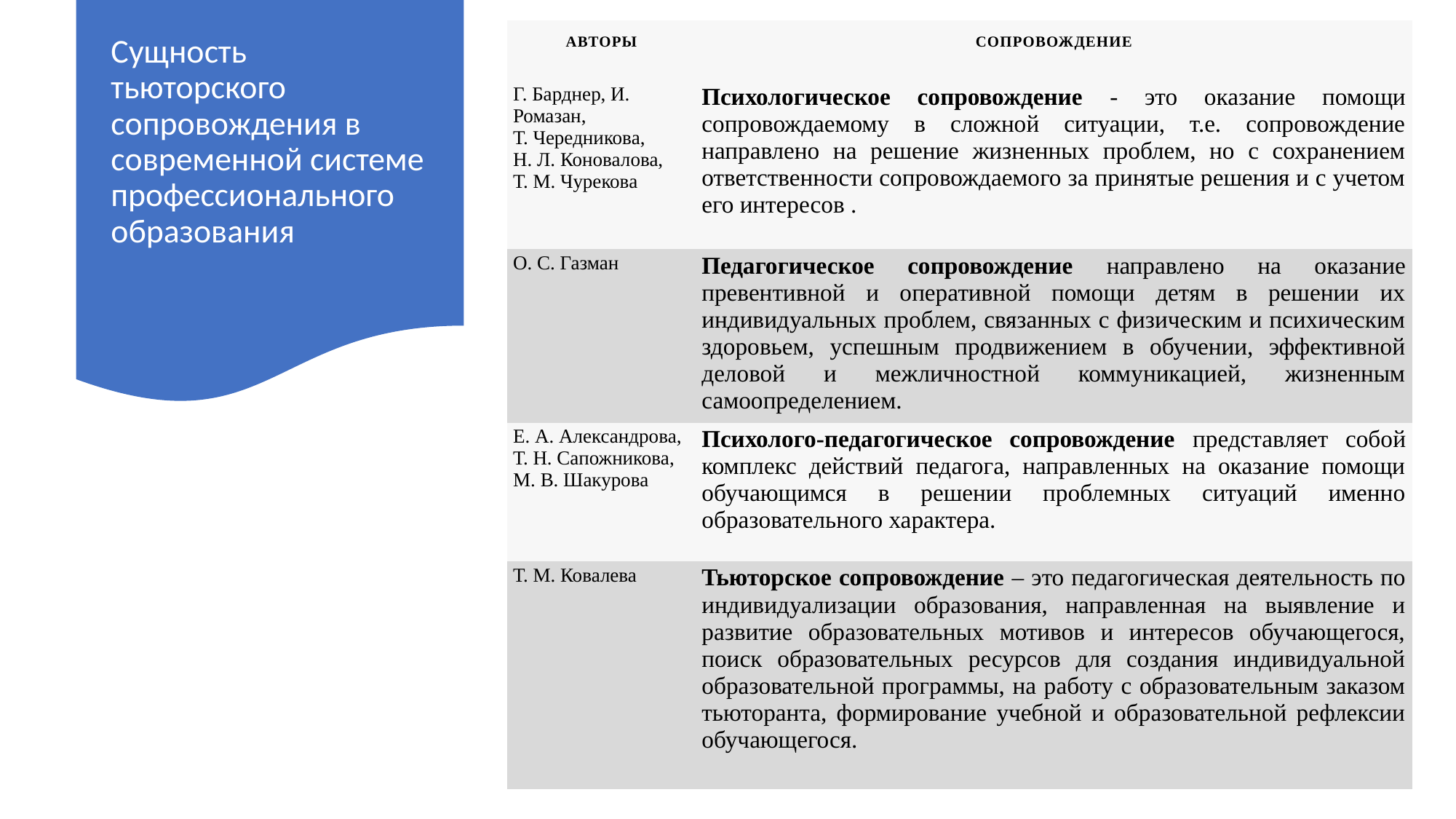

# Сущность тьюторского сопровождения в современной системе профессионального образования
| Авторы | Сопровождение |
| --- | --- |
| Г. Барднер, И. Ромазан, Т. Чередникова, Н. Л. Коновалова, Т. М. Чурекова | Психологическое сопровождение - это оказание помощи сопровождаемому в сложной ситуации, т.е. сопровождение направлено на решение жизненных проблем, но с сохранением ответственности сопровождаемого за принятые решения и с учетом его интересов . |
| О. С. Газман | Педагогическое сопровождение направлено на оказание превентивной и оперативной помощи детям в решении их индивидуальных проблем, связанных с физическим и психическим здоровьем, успешным продвижением в обучении, эффективной деловой и межличностной коммуникацией, жизненным самоопределением. |
| Е. А. Александрова, Т. Н. Сапожникова, М. В. Шакурова | Психолого-педагогическое сопровождение представляет собой комплекс действий педагога, направленных на оказание помощи обучающимся в решении проблемных ситуаций именно образовательного характера. |
| Т. М. Ковалева | Тьюторское сопровождение – это педагогическая деятельность по индивидуализации образования, направленная на выявление и развитие образовательных мотивов и интересов обучающегося, поиск образовательных ресурсов для создания индивидуальной образовательной программы, на работу с образовательным заказом тьюторанта, формирование учебной и образовательной рефлексии обучающегося. |
3